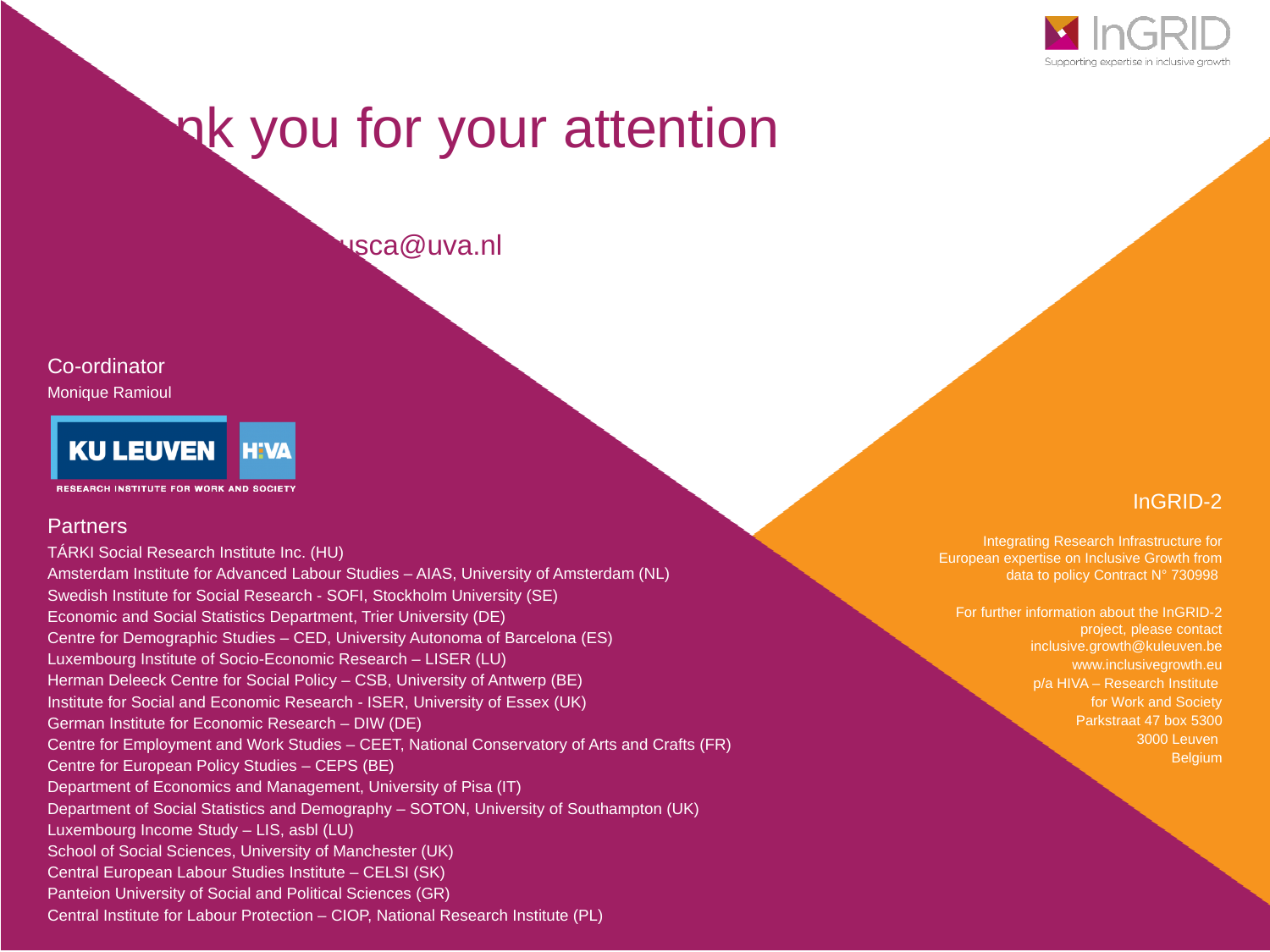

# Thank you for your attention Comments: J.Besamusca@uva.nl